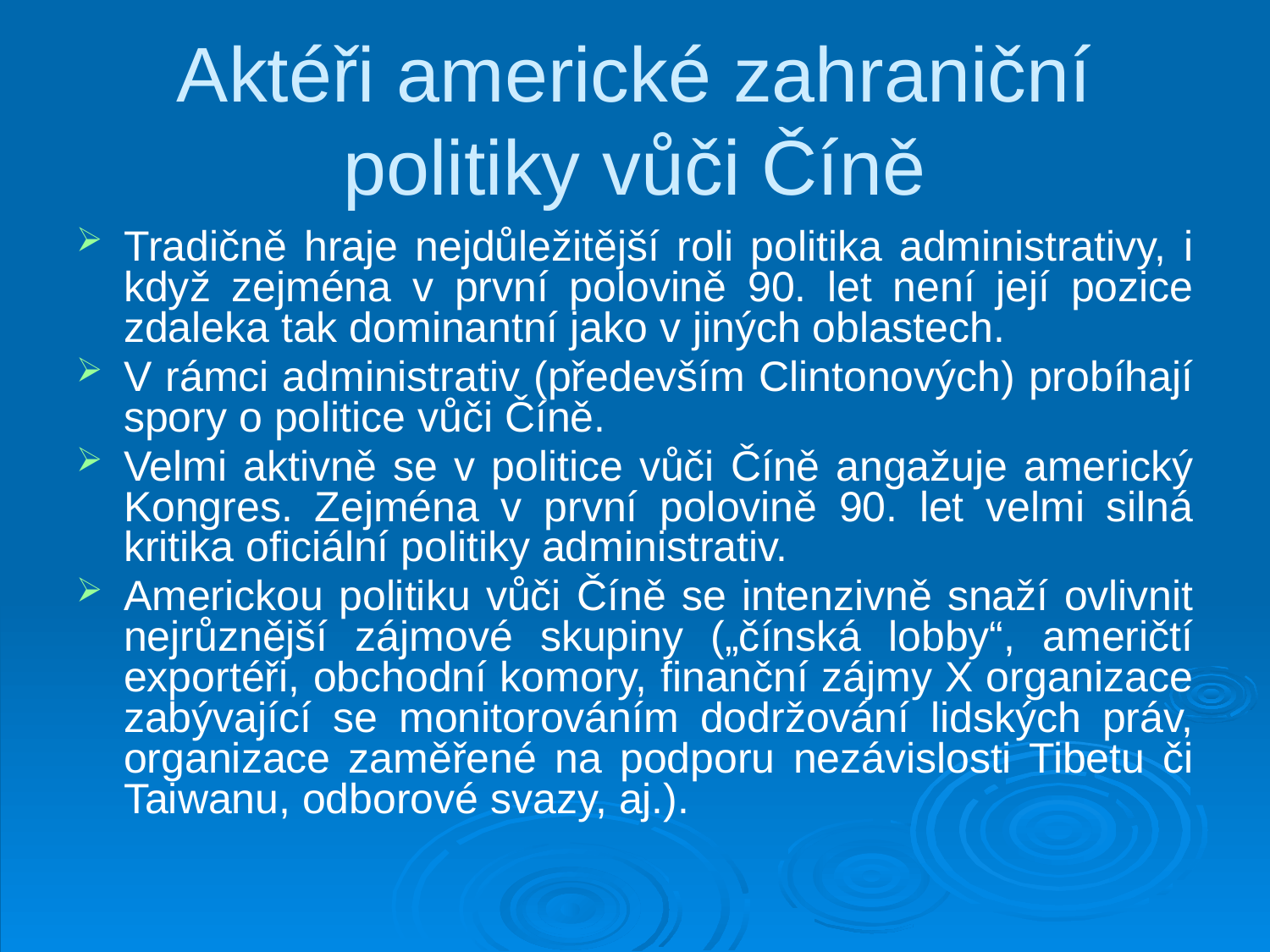

# Aktéři americké zahraniční politiky vůči Číně
Tradičně hraje nejdůležitější roli politika administrativy, i když zejména v první polovině 90. let není její pozice zdaleka tak dominantní jako v jiných oblastech.
V rámci administrativ (především Clintonových) probíhají spory o politice vůči Číně.
Velmi aktivně se v politice vůči Číně angažuje americký Kongres. Zejména v první polovině 90. let velmi silná kritika oficiální politiky administrativ.
Americkou politiku vůči Číně se intenzivně snaží ovlivnit nejrůznější zájmové skupiny („čínská lobby“, američtí exportéři, obchodní komory, finanční zájmy X organizace zabývající se monitorováním dodržování lidských práv, organizace zaměřené na podporu nezávislosti Tibetu či Taiwanu, odborové svazy, aj.).